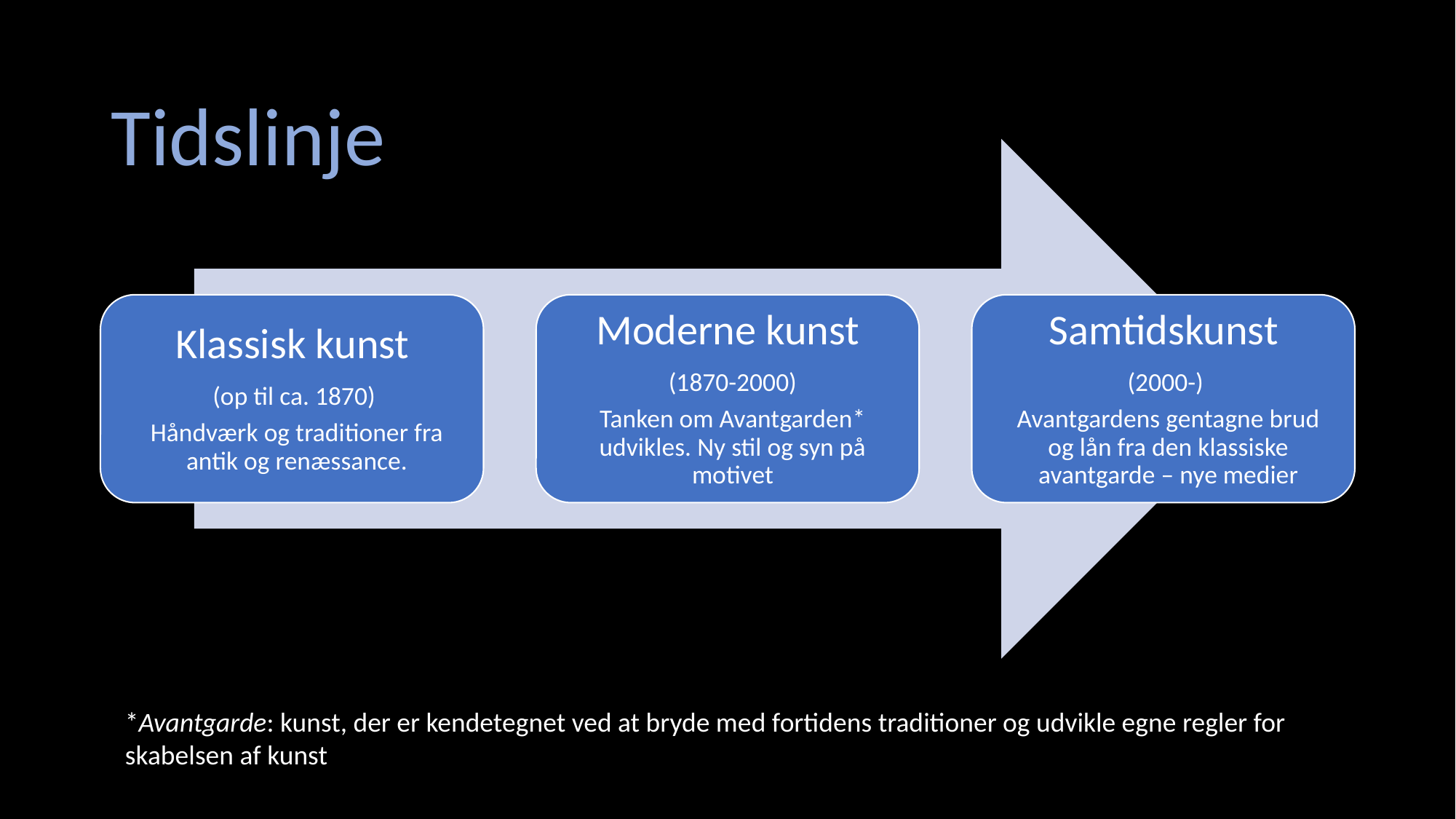

# Tidslinje
Klassisk kunst
(op til ca. 1870)
Håndværk og traditioner fra antik og renæssance.
Moderne kunst
(1870-2000)
Tanken om Avantgarden* udvikles. Ny stil og syn på motivet
Samtidskunst
(2000-)
Avantgardens gentagne brud og lån fra den klassiske avantgarde – nye medier
*Avantgarde: kunst, der er kendetegnet ved at bryde med fortidens traditioner og udvikle egne regler for skabelsen af kunst